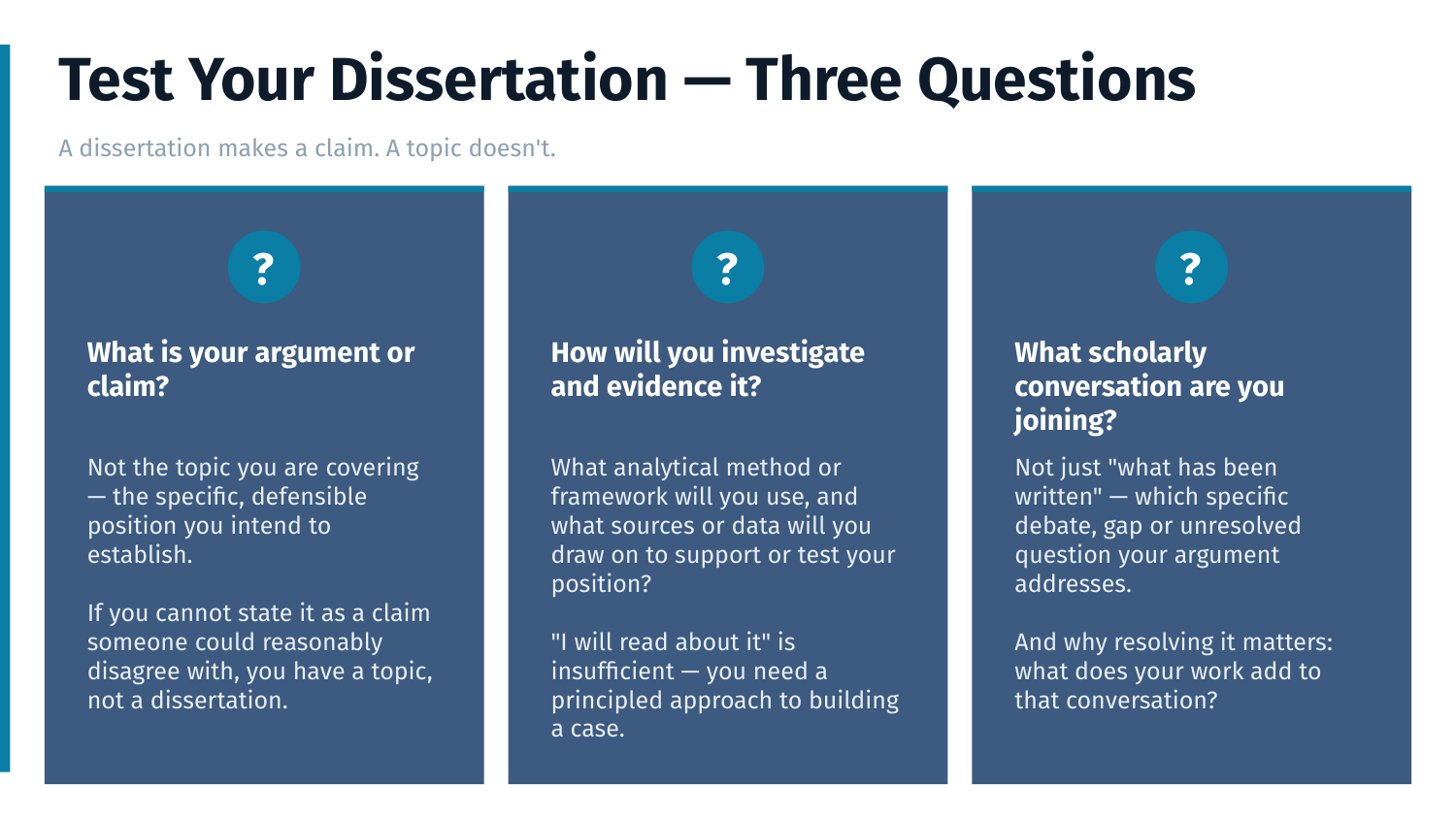

Test Your Dissertation — Three Questions

A dissertation makes a claim. A topic doesn't.

?
?
?
What is your argument or claim?
How will you investigate and evidence it?
What scholarly conversation are you joining?
Not the topic you are covering — the specific, defensible position you intend to establish.

If you cannot state it as a claim someone could reasonably disagree with, you have a topic, not a dissertation.
What analytical method or framework will you use, and what sources or data will you draw on to support or test your position?

"I will read about it" is insufficient — you need a principled approach to building a case.
Not just "what has been written" — which specific debate, gap or unresolved question your argument addresses.

And why resolving it matters: what does your work add to that conversation?